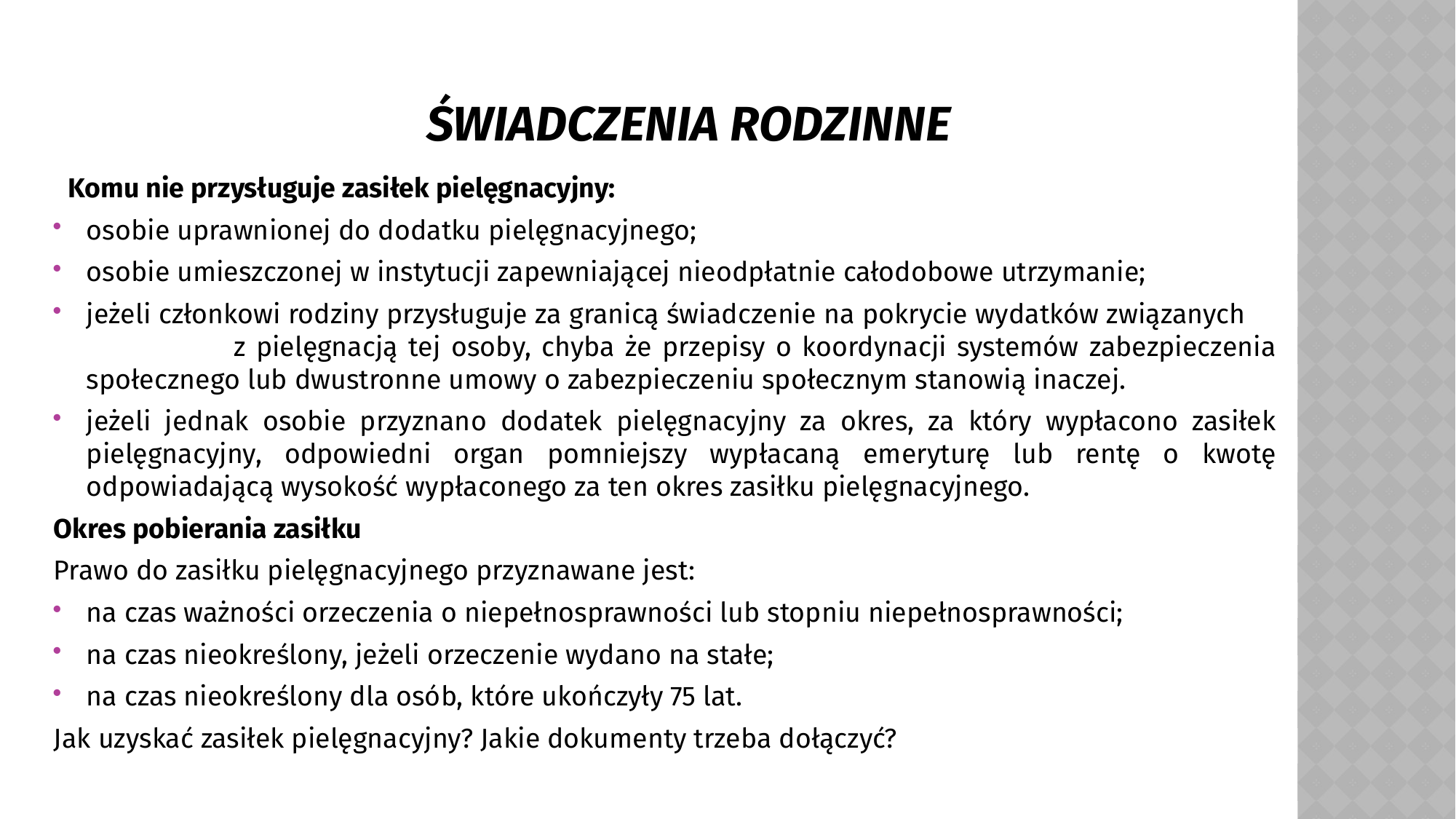

# Świadczenia rodzinne
Komu nie przysługuje zasiłek pielęgnacyjny:
osobie uprawnionej do dodatku pielęgnacyjnego;
osobie umieszczonej w instytucji zapewniającej nieodpłatnie całodobowe utrzymanie;
jeżeli członkowi rodziny przysługuje za granicą świadczenie na pokrycie wydatków związanych                   z pielęgnacją tej osoby, chyba że przepisy o koordynacji systemów zabezpieczenia społecznego lub dwustronne umowy o zabezpieczeniu społecznym stanowią inaczej.
jeżeli jednak osobie przyznano dodatek pielęgnacyjny za okres, za który wypłacono zasiłek pielęgnacyjny, odpowiedni organ pomniejszy wypłacaną emeryturę lub rentę o kwotę odpowiadającą wysokość wypłaconego za ten okres zasiłku pielęgnacyjnego.
Okres pobierania zasiłku
Prawo do zasiłku pielęgnacyjnego przyznawane jest:
na czas ważności orzeczenia o niepełnosprawności lub stopniu niepełnosprawności;
na czas nieokreślony, jeżeli orzeczenie wydano na stałe;
na czas nieokreślony dla osób, które ukończyły 75 lat.
Jak uzyskać zasiłek pielęgnacyjny? Jakie dokumenty trzeba dołączyć?